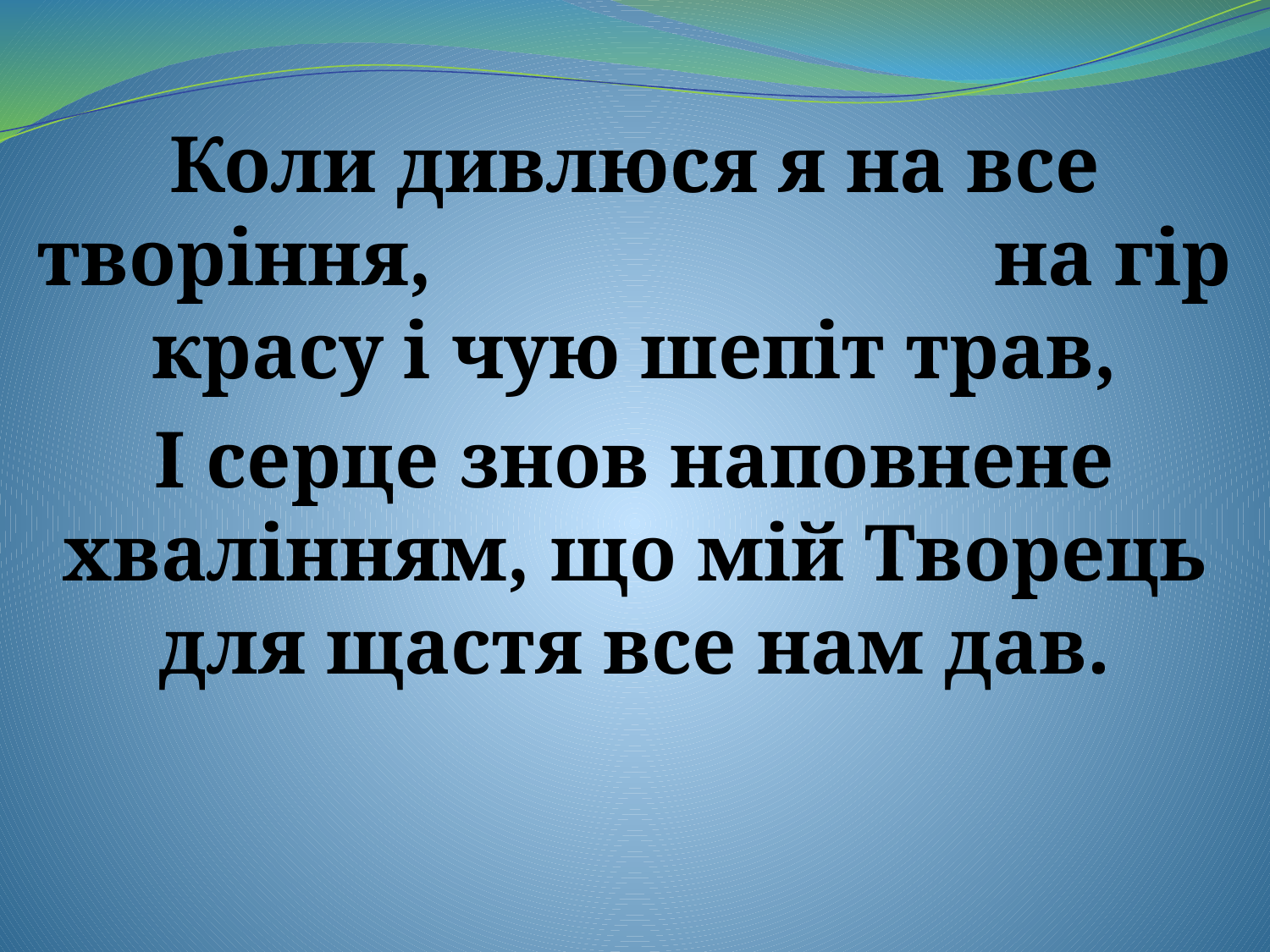

Коли дивлюся я на все творіння,                            на гір красу і чую шепіт трав,
І серце знов наповнене хвалінням, що мій Творець для щастя все нам дав.